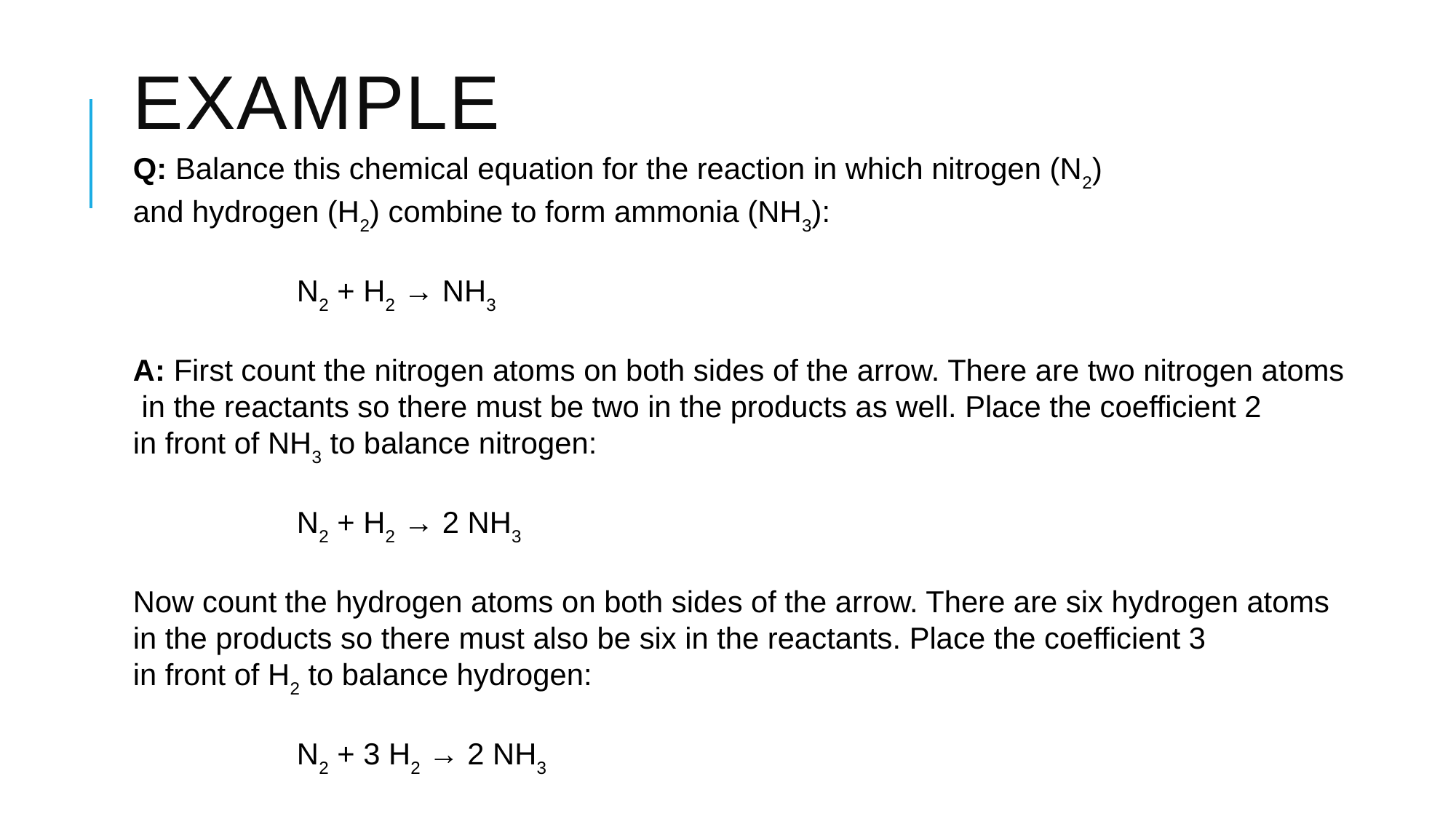

# Example
Q: Balance this chemical equation for the reaction in which nitrogen (N2)
and hydrogen (H2) combine to form ammonia (NH3):

N2 + H2 → NH3

A: First count the nitrogen atoms on both sides of the arrow. There are two nitrogen atoms
 in the reactants so there must be two in the products as well. Place the coefficient 2
in front of NH3 to balance nitrogen:

N2 + H2 → 2 NH3

Now count the hydrogen atoms on both sides of the arrow. There are six hydrogen atoms
in the products so there must also be six in the reactants. Place the coefficient 3
in front of H2 to balance hydrogen:

N2 + 3 H2 → 2 NH3